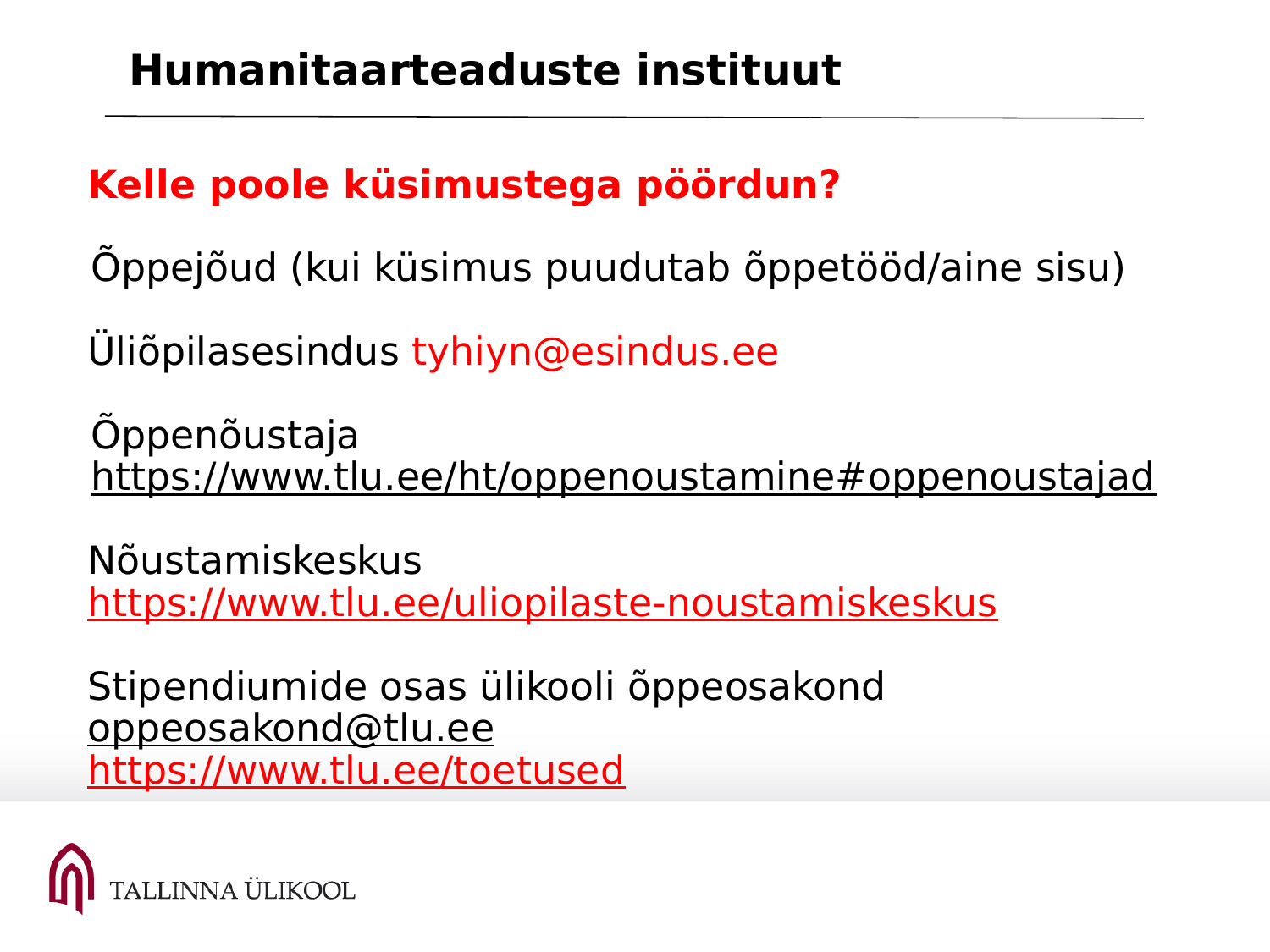

Humanitaarteaduste instituut
Kelle poole küsimustega pöördun?

Õppejõud (kui küsimus puudutab õppetööd/aine sisu)

Üliõpilasesindus tyhiyn@esindus.ee

Õppenõustaja  https://www.tlu.ee/ht/oppenoustamine#oppenoustajad

Nõustamiskeskus
https://www.tlu.ee/uliopilaste-noustamiskeskus

Stipendiumide osas ülikooli õppeosakond oppeosakond@tlu.ee
https://www.tlu.ee/toetused